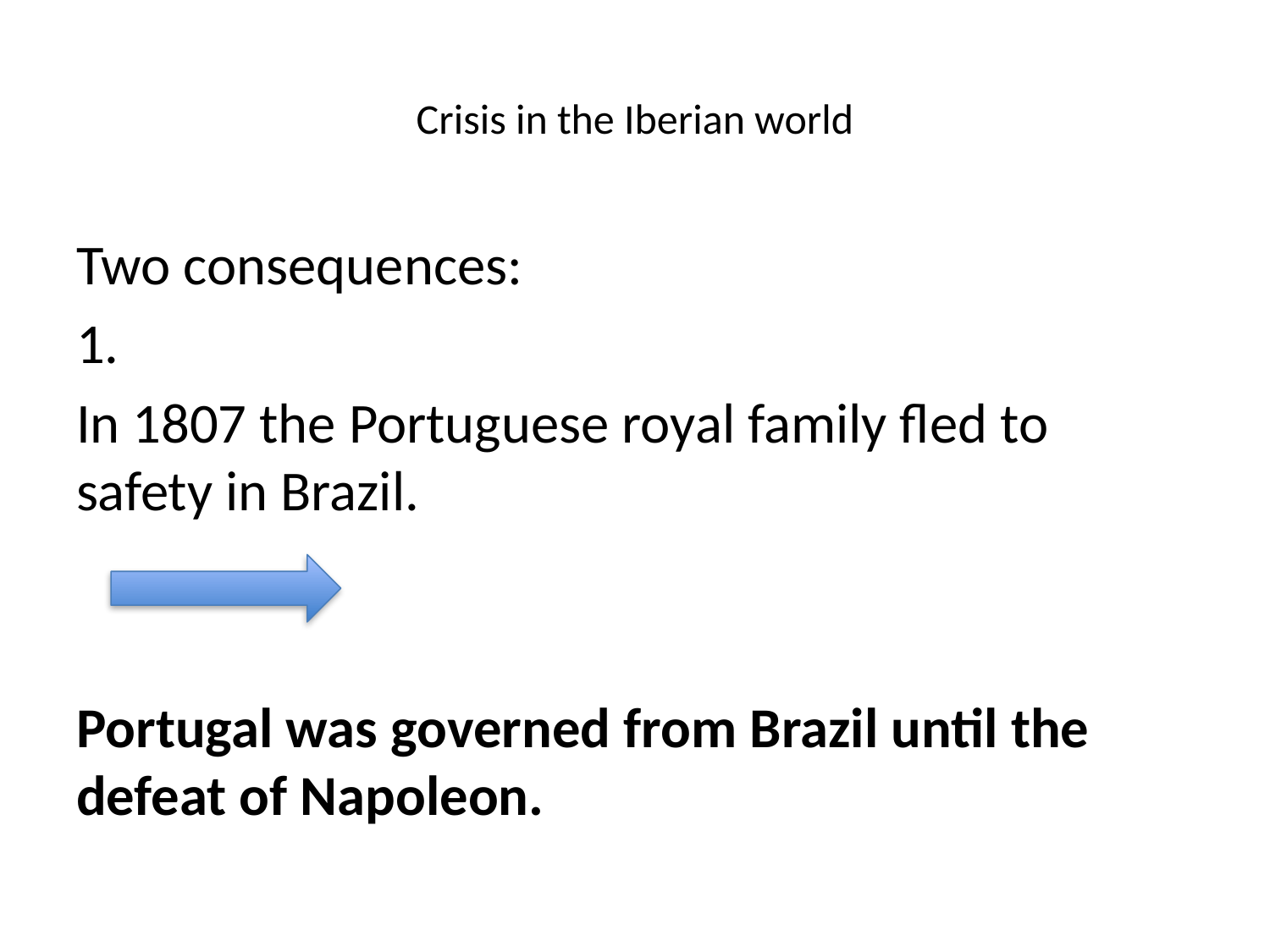

# Crisis in the Iberian world
Two consequences:
1.
In 1807 the Portuguese royal family fled to safety in Brazil.

Portugal was governed from Brazil until the defeat of Napoleon.